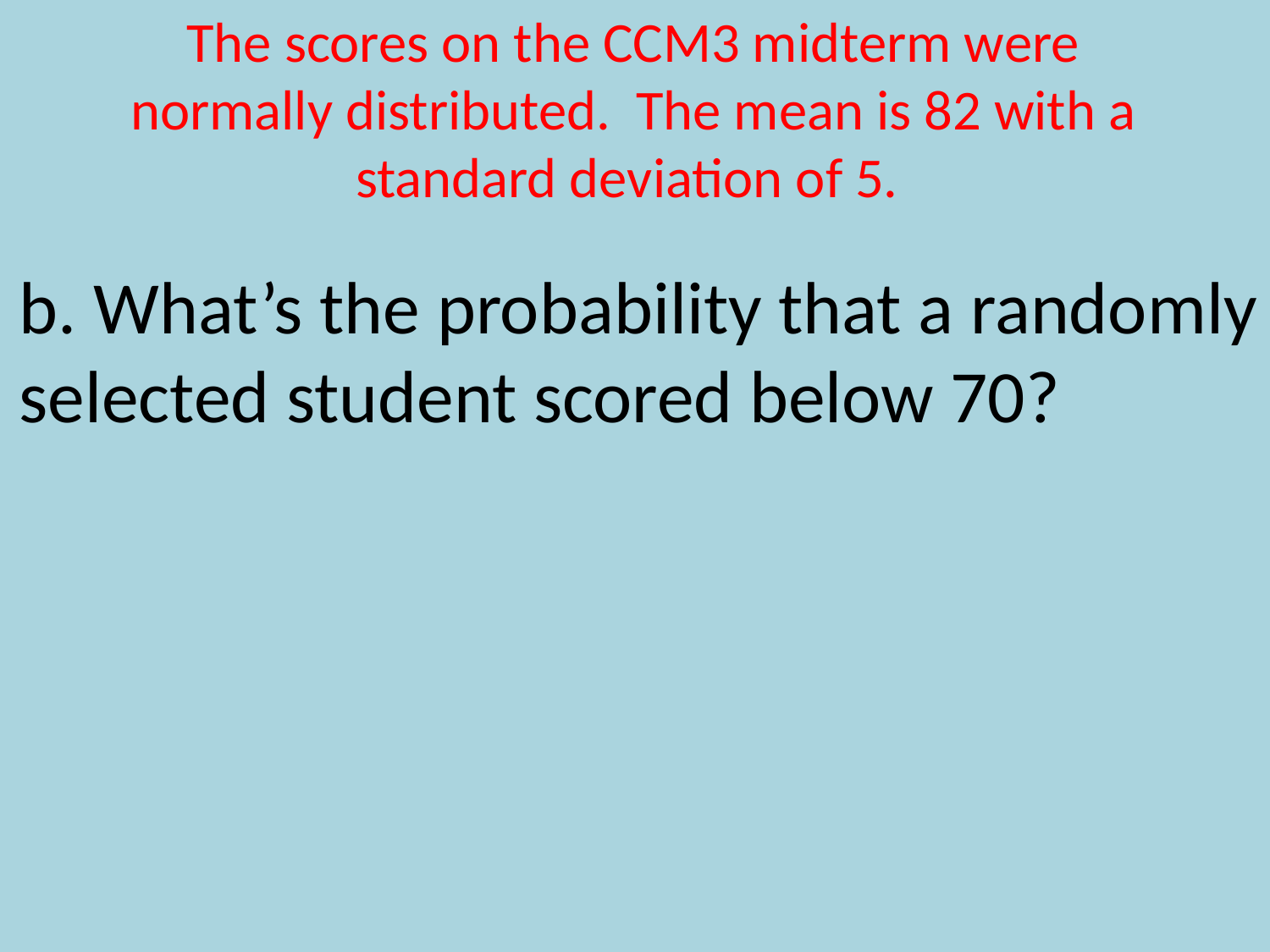

The scores on the CCM3 midterm were normally distributed.  The mean is 82 with a standard deviation of 5.

b. What’s the probability that a randomly
selected student scored below 70?